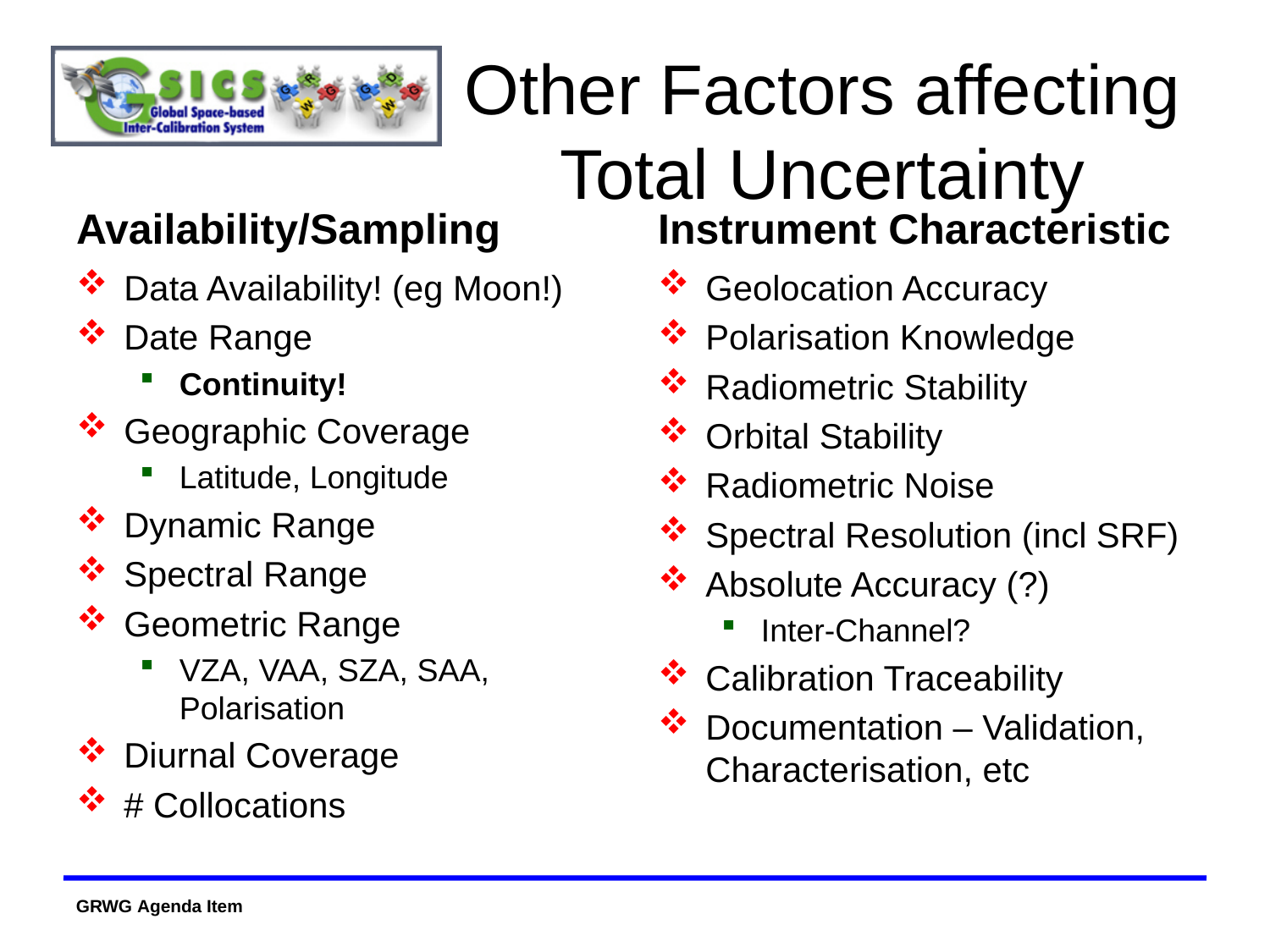

# Other Factors affecting Total Uncertainty
Availability/Sampling
Instrument Characteristic
Data Availability! (eg Moon!)
Date Range
Continuity!
Geographic Coverage
Latitude, Longitude
Dynamic Range
Spectral Range
Geometric Range
VZA, VAA, SZA, SAA, Polarisation
Diurnal Coverage
# Collocations

Geolocation Accuracy
Polarisation Knowledge
Radiometric Stability
Orbital Stability
Radiometric Noise
Spectral Resolution (incl SRF)
Absolute Accuracy (?)
Inter-Channel?
Calibration Traceability
Documentation – Validation, Characterisation, etc